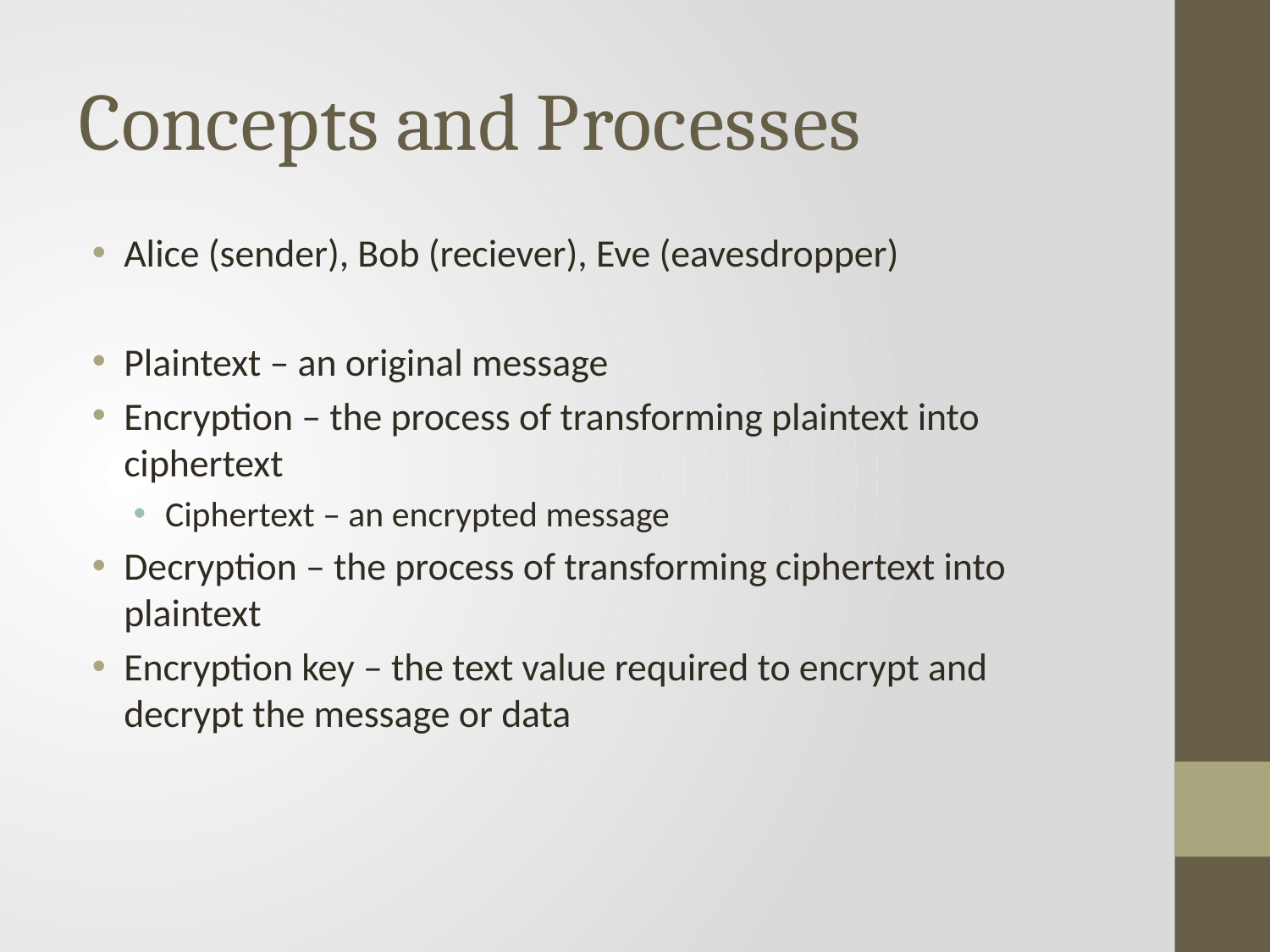

# Concepts and Processes
Alice (sender), Bob (reciever), Eve (eavesdropper)

Plaintext – an original message
Encryption – the process of transforming plaintext into ciphertext
Ciphertext – an encrypted message
Decryption – the process of transforming ciphertext into plaintext
Encryption key – the text value required to encrypt and decrypt the message or data